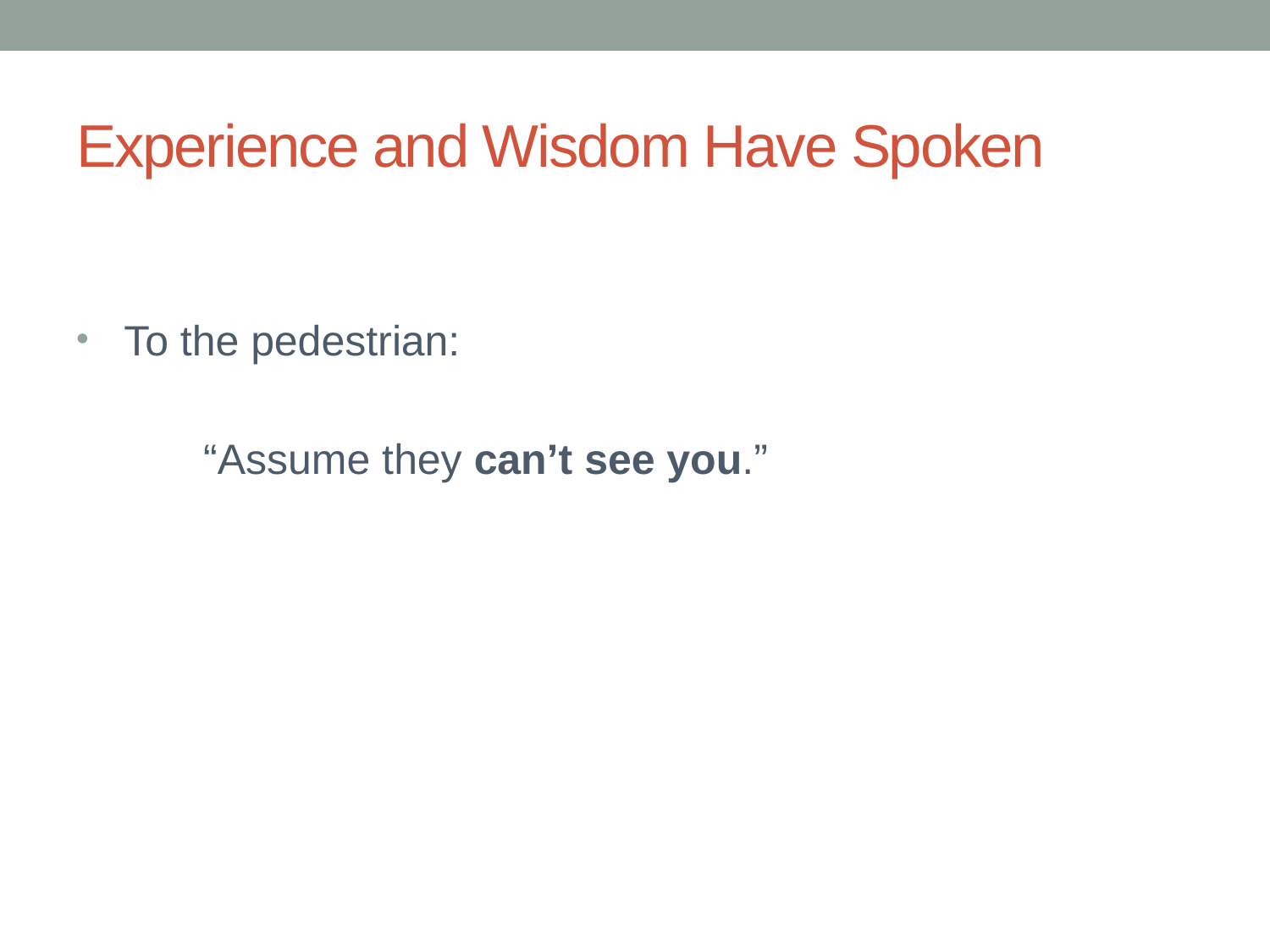

# Experience and Wisdom Have Spoken
To the pedestrian:

	“Assume they can’t see you.”